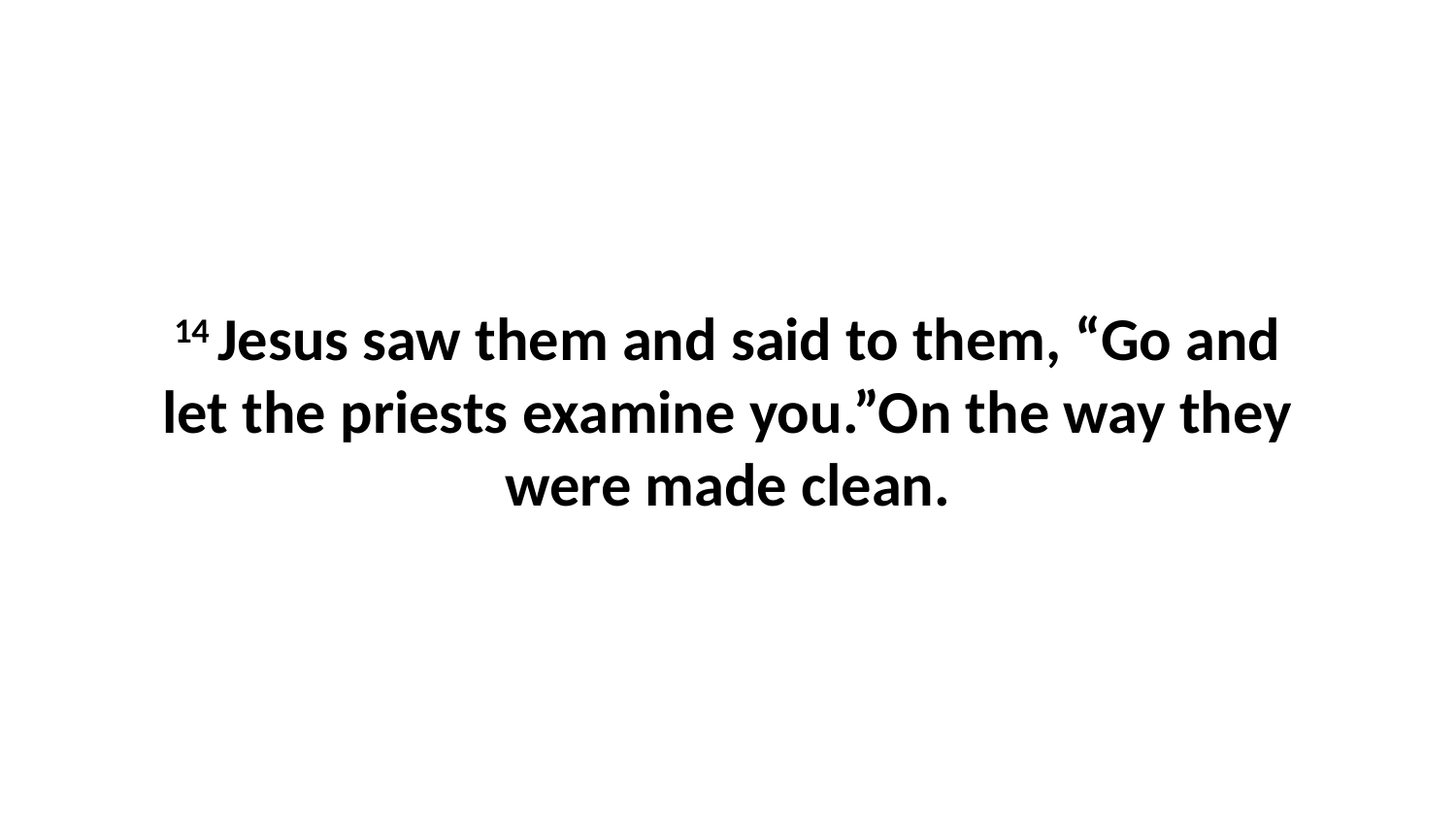

14 Jesus saw them and said to them, “Go and let the priests examine you.”On the way they were made clean.